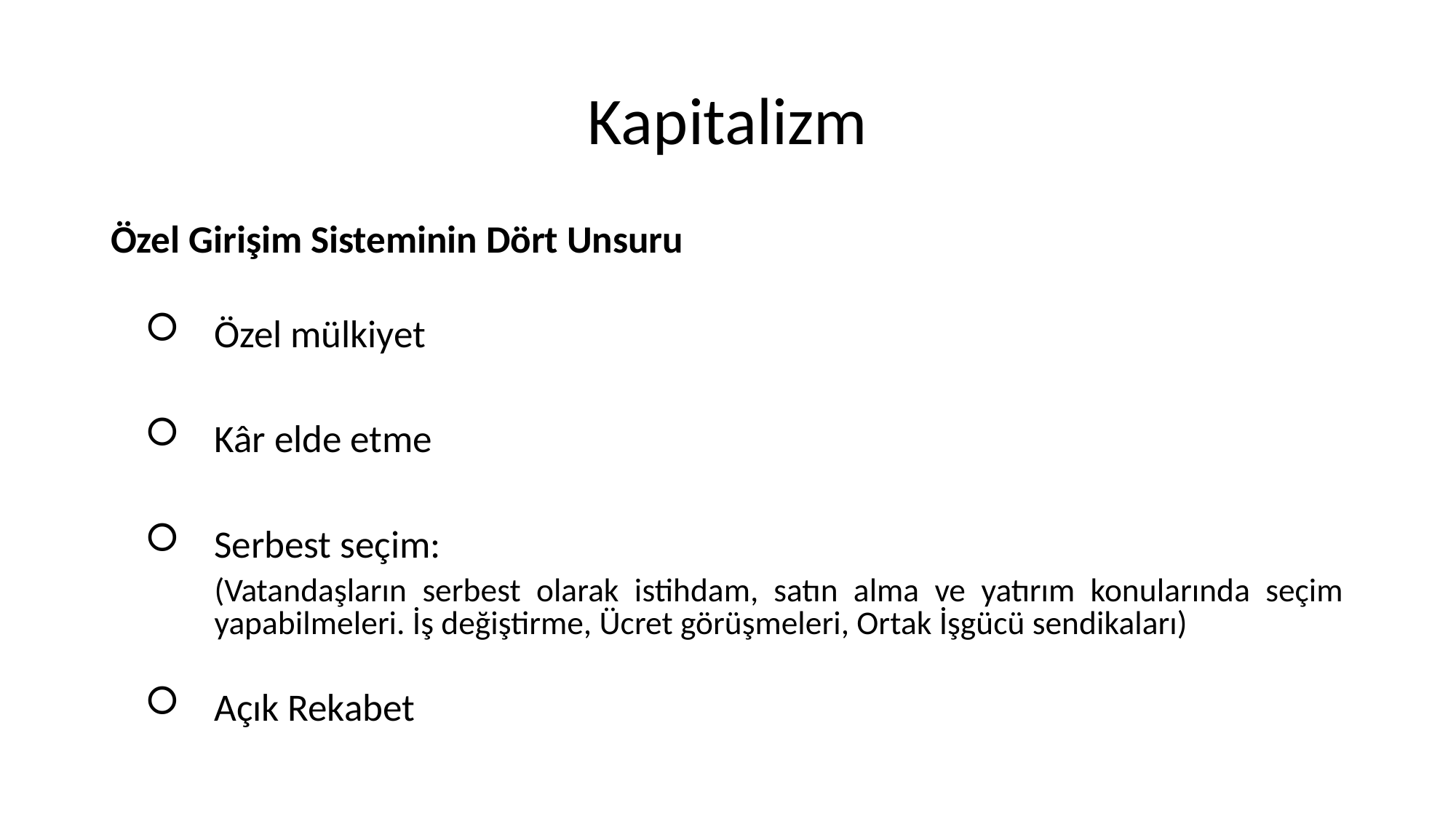

# Kapitalizm
Özel Girişim Sisteminin Dört Unsuru

Özel mülkiyet

Kâr elde etme

Serbest seçim:
	(Vatandaşların serbest olarak istihdam, satın alma ve yatırım konularında seçim yapabilmeleri. İş değiştirme, Ücret görüşmeleri, Ortak İşgücü sendikaları)

Açık Rekabet